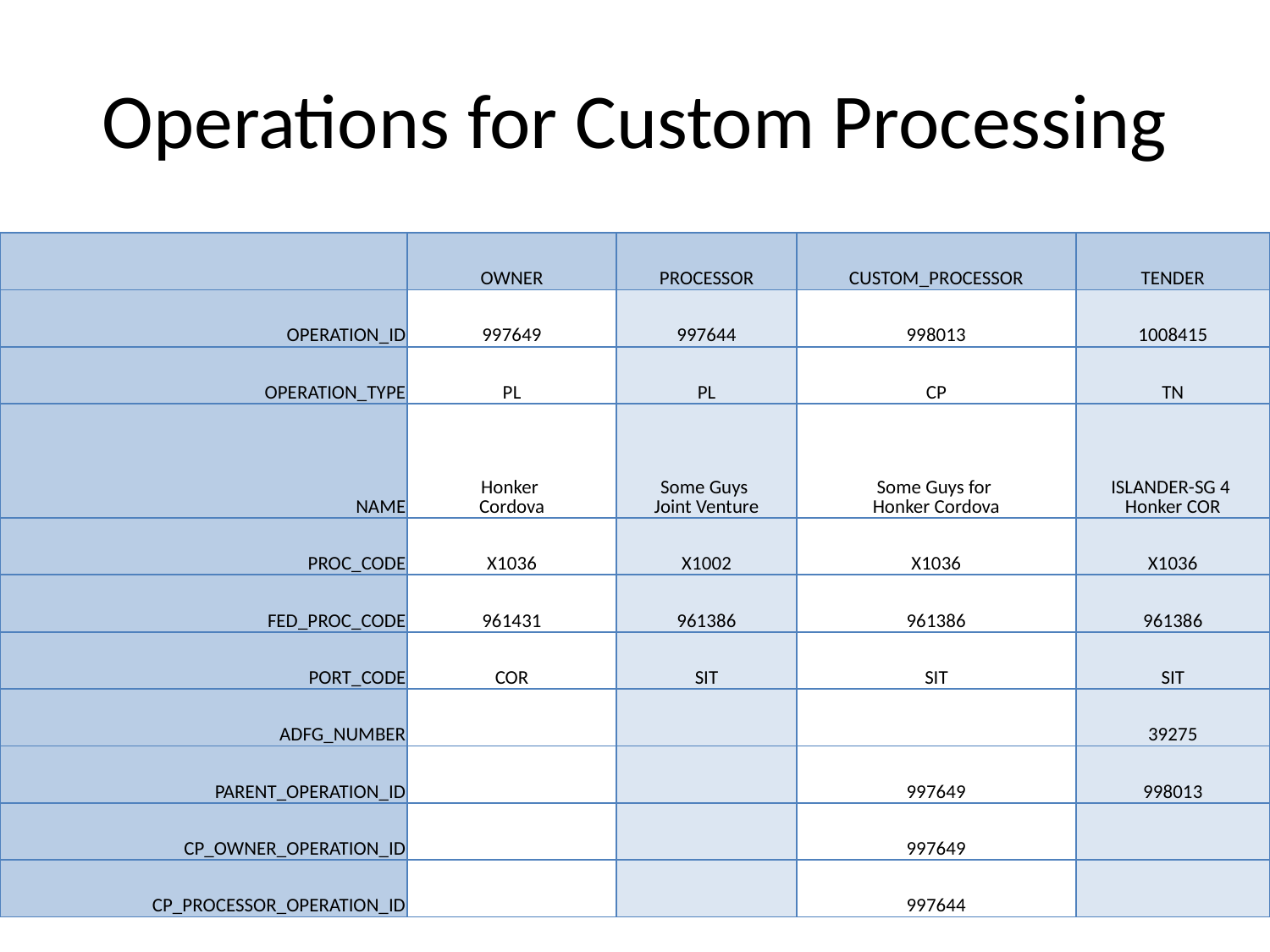

# Operations for Custom Processing
|  | OWNER | PROCESSOR | CUSTOM\_PROCESSOR | TENDER |
| --- | --- | --- | --- | --- |
| OPERATION\_ID | 997649 | 997644 | 998013 | 1008415 |
| OPERATION\_TYPE | PL | PL | CP | TN |
| NAME | Honker Cordova | Some Guys Joint Venture | Some Guys for Honker Cordova | ISLANDER-SG 4 Honker COR |
| PROC\_CODE | X1036 | X1002 | X1036 | X1036 |
| FED\_PROC\_CODE | 961431 | 961386 | 961386 | 961386 |
| PORT\_CODE | COR | SIT | SIT | SIT |
| ADFG\_NUMBER |  |  |  | 39275 |
| PARENT\_OPERATION\_ID |  |  | 997649 | 998013 |
| CP\_OWNER\_OPERATION\_ID |  |  | 997649 |  |
| CP\_PROCESSOR\_OPERATION\_ID |  |  | 997644 |  |